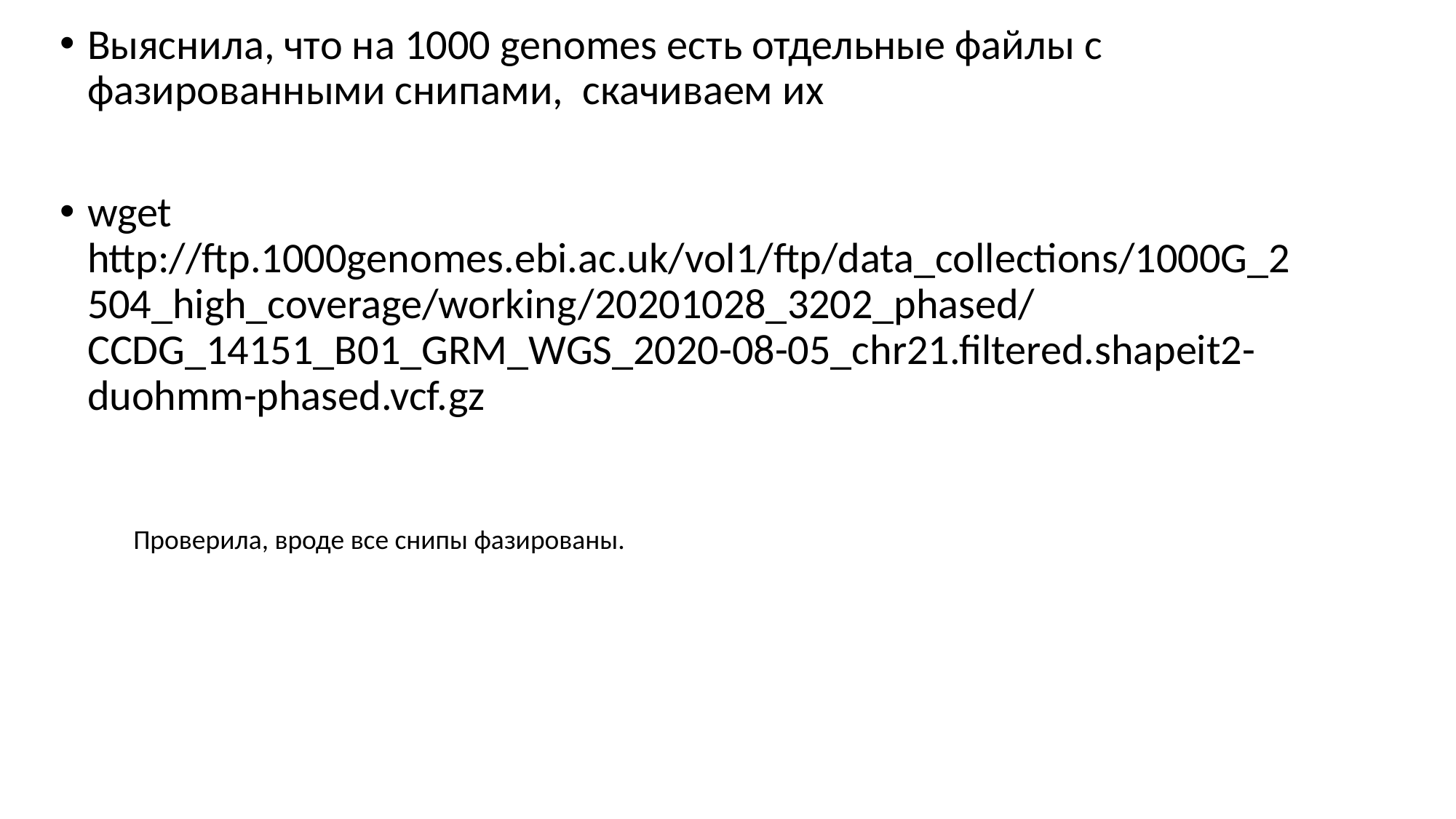

Выяснила, что на 1000 genomes есть отдельные файлы с фазированными снипами,  скачиваем их

wget http://ftp.1000genomes.ebi.ac.uk/vol1/ftp/data_collections/1000G_2504_high_coverage/working/20201028_3202_phased/CCDG_14151_B01_GRM_WGS_2020-08-05_chr21.filtered.shapeit2-duohmm-phased.vcf.gz
Проверила, вроде все снипы фазированы.